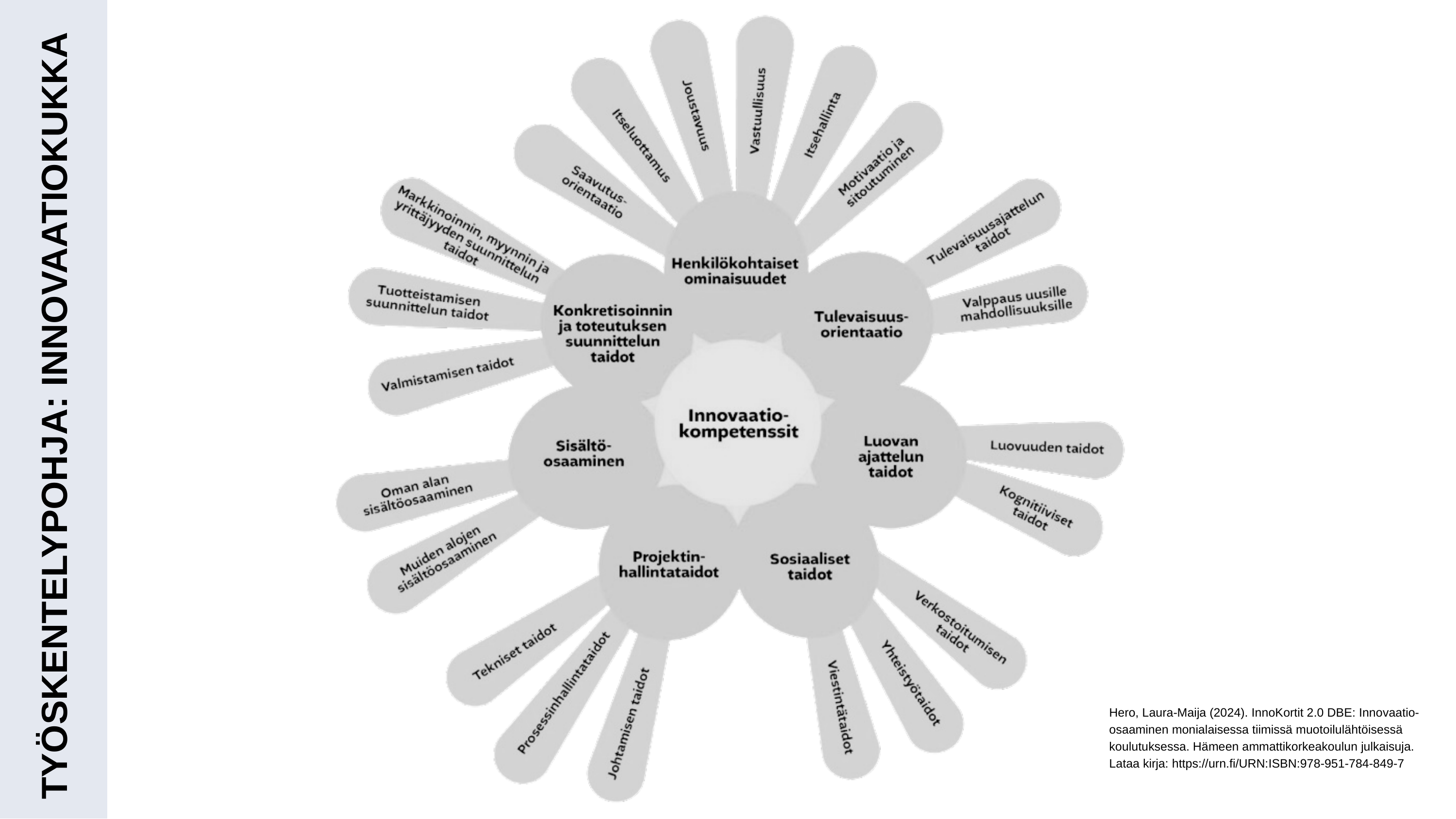

TYÖSKENTELYPOHJA: INNOVAATIOKUKKA
Hero, Laura-Maija (2024). InnoKortit 2.0 DBE: Innovaatio-osaaminen monialaisessa tiimissä muotoilulähtöisessä koulutuksessa. Hämeen ammattikorkeakoulun julkaisuja. Lataa kirja: https://urn.fi/URN:ISBN:978-951-784-849-7